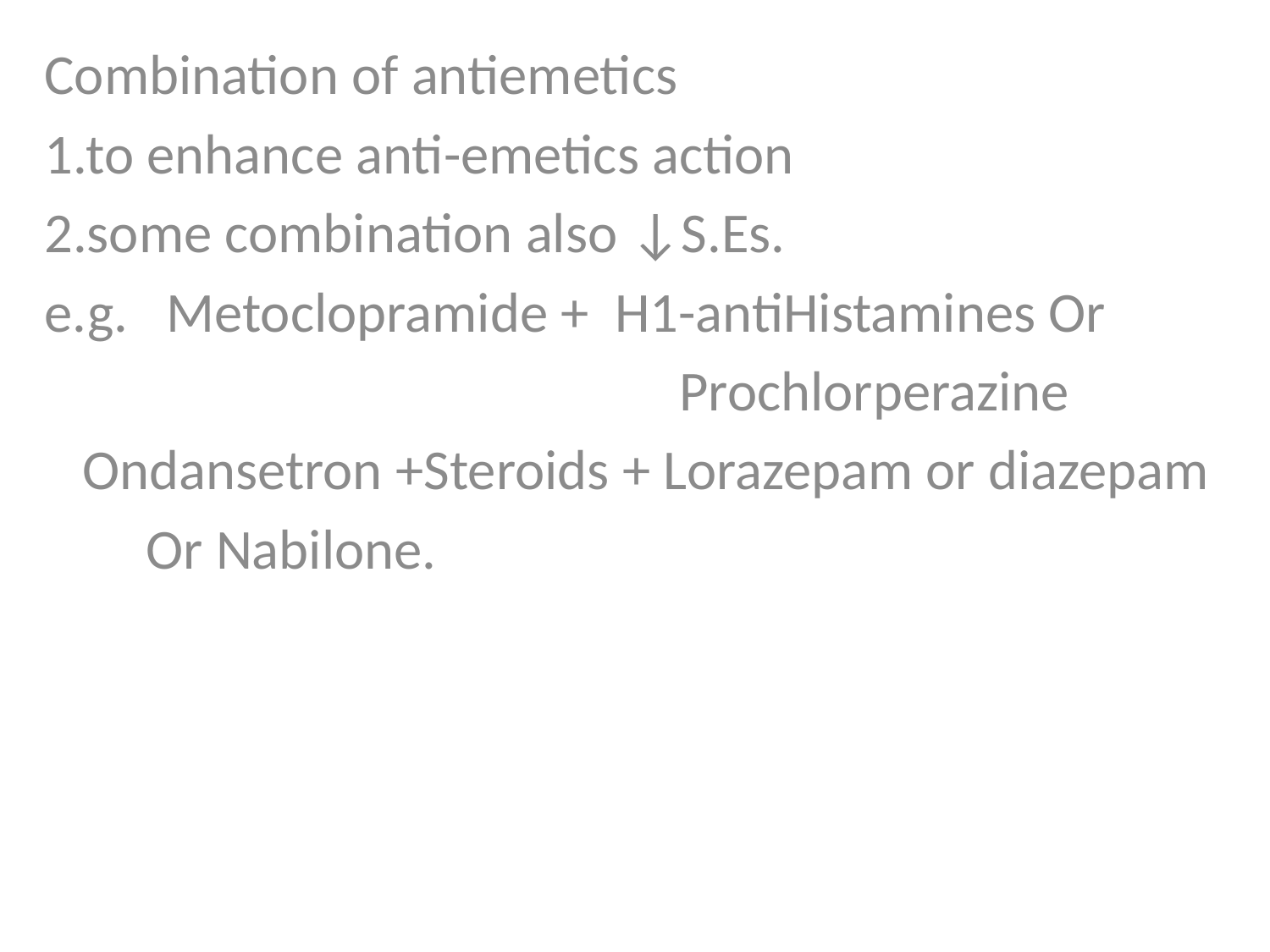

Combination of antiemetics
1.to enhance anti-emetics action
2.some combination also ↓S.Es.
e.g.   Metoclopramide +  H1-antiHistamines Or
                                                  Prochlorperazine
   Ondansetron +Steroids + Lorazepam or diazepam
        Or Nabilone.